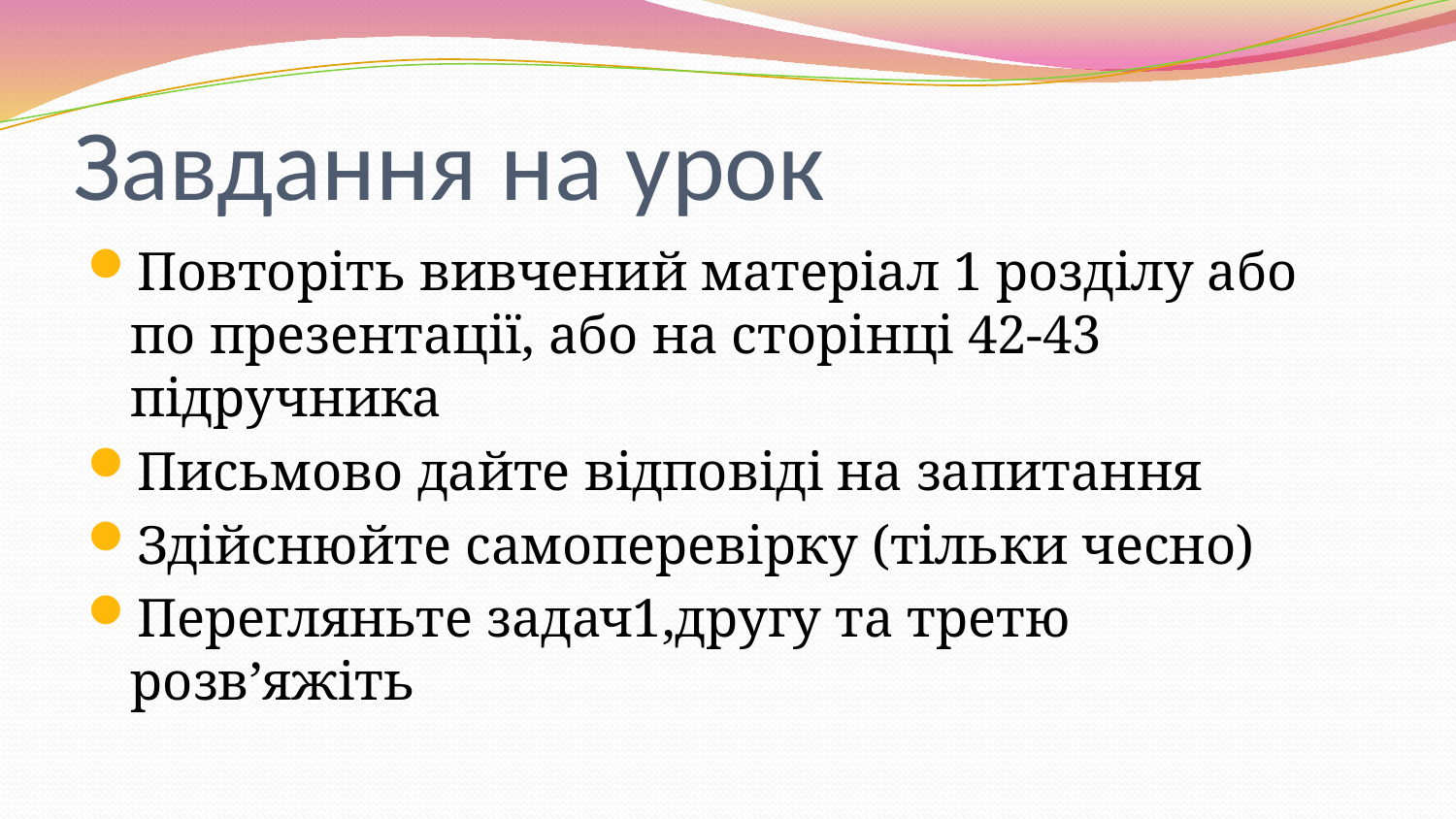

# Завдання на урок
Повторіть вивчений матеріал 1 розділу або по презентації, або на сторінці 42-43 підручника
Письмово дайте відповіді на запитання
Здійснюйте самоперевірку (тільки чесно)
Перегляньте задач1,другу та третю розв’яжіть